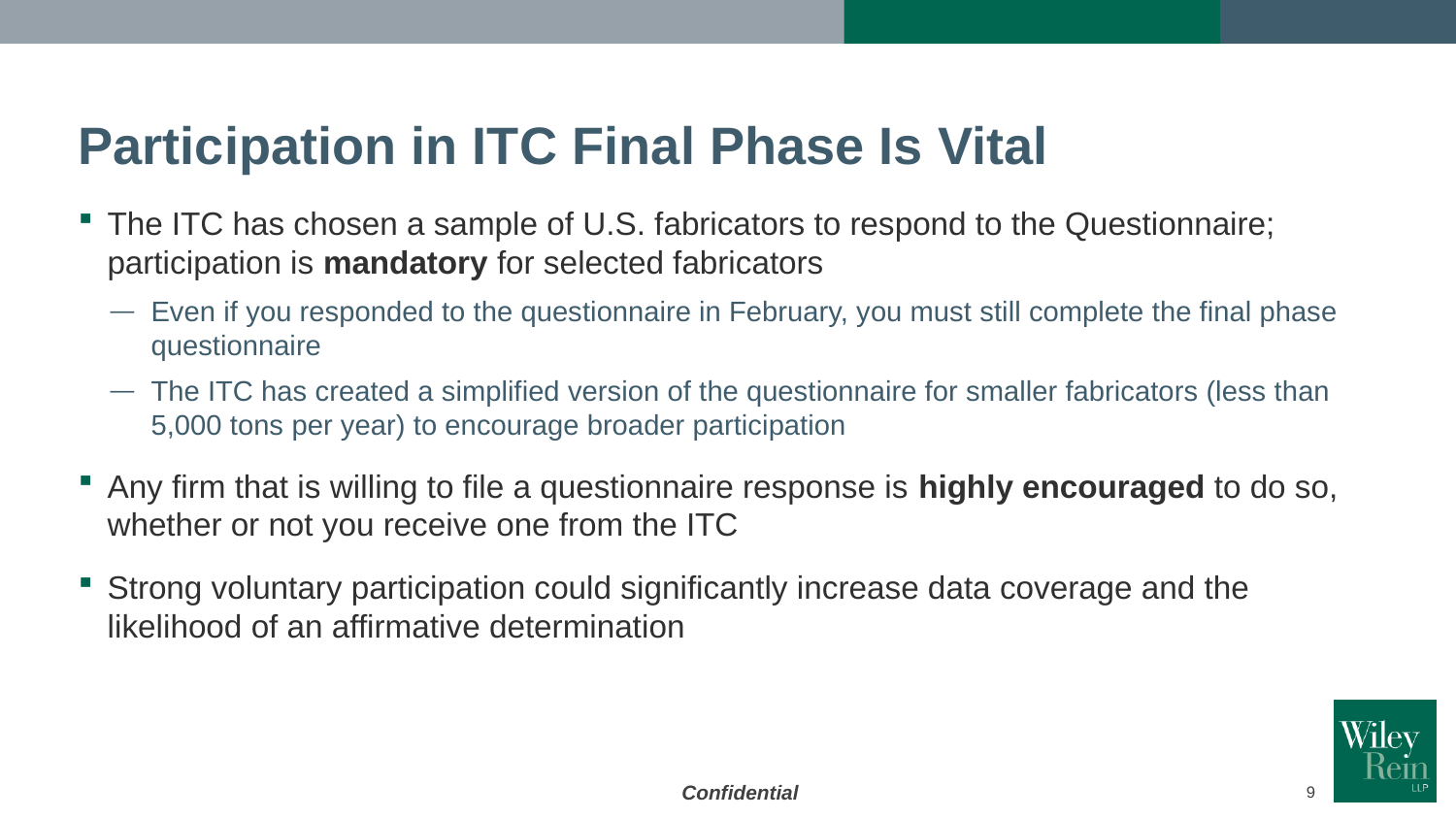

# Participation in ITC Final Phase Is Vital
The ITC has chosen a sample of U.S. fabricators to respond to the Questionnaire; participation is mandatory for selected fabricators
Even if you responded to the questionnaire in February, you must still complete the final phase questionnaire
The ITC has created a simplified version of the questionnaire for smaller fabricators (less than 5,000 tons per year) to encourage broader participation
Any firm that is willing to file a questionnaire response is highly encouraged to do so, whether or not you receive one from the ITC
Strong voluntary participation could significantly increase data coverage and the likelihood of an affirmative determination

Confidential
9